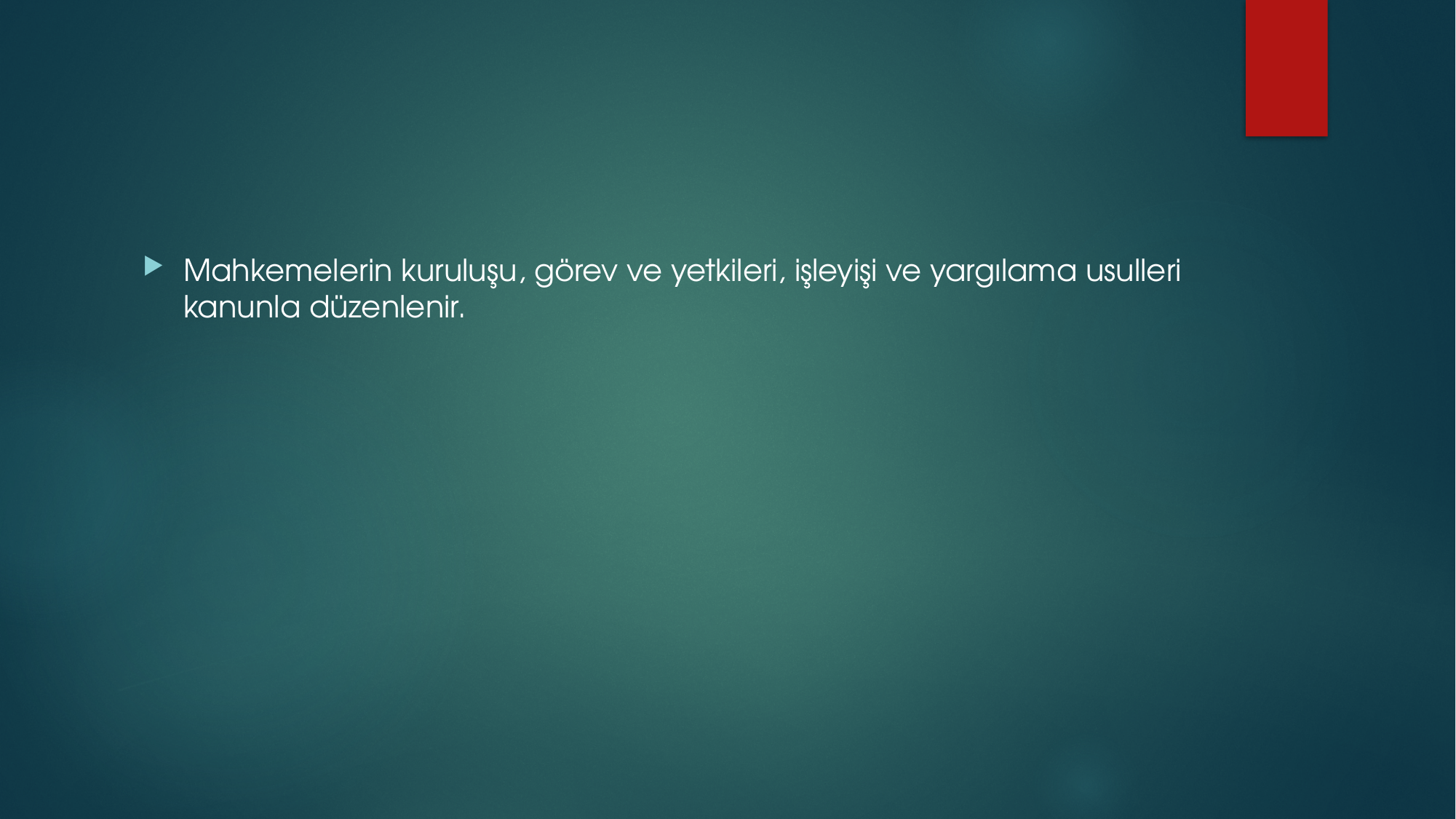

#
Mahkemelerin kuruluşu, görev ve yetkileri, işleyişi ve yargılama usulleri kanunla düzenlenir.